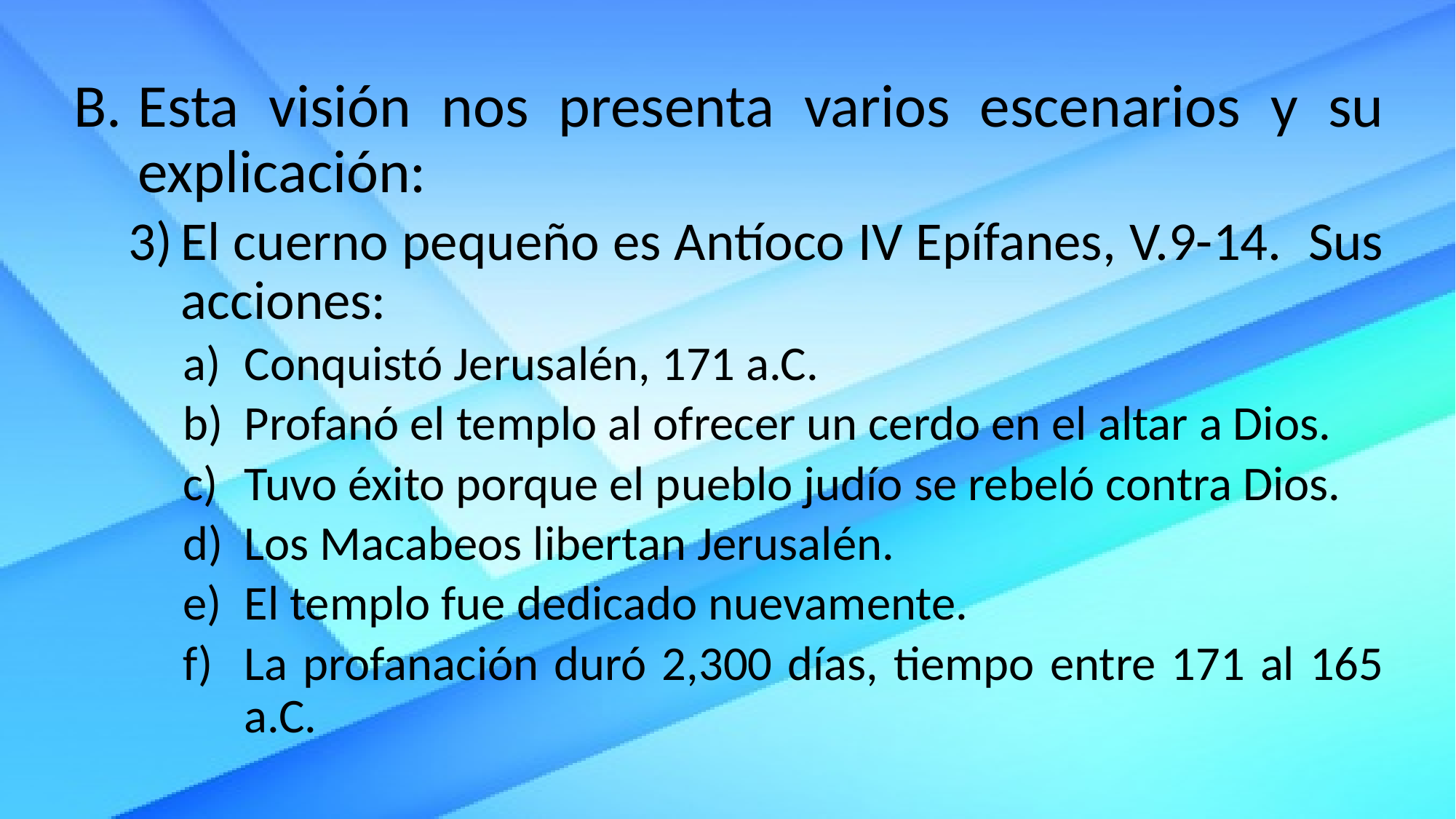

Esta visión nos presenta varios escenarios y su explicación:
El cuerno pequeño es Antíoco IV Epífanes, V.9-14.  Sus acciones:
Conquistó Jerusalén, 171 a.C.
Profanó el templo al ofrecer un cerdo en el altar a Dios.
Tuvo éxito porque el pueblo judío se rebeló contra Dios.
Los Macabeos libertan Jerusalén.
El templo fue dedicado nuevamente.
La profanación duró 2,300 días, tiempo entre 171 al 165 a.C.